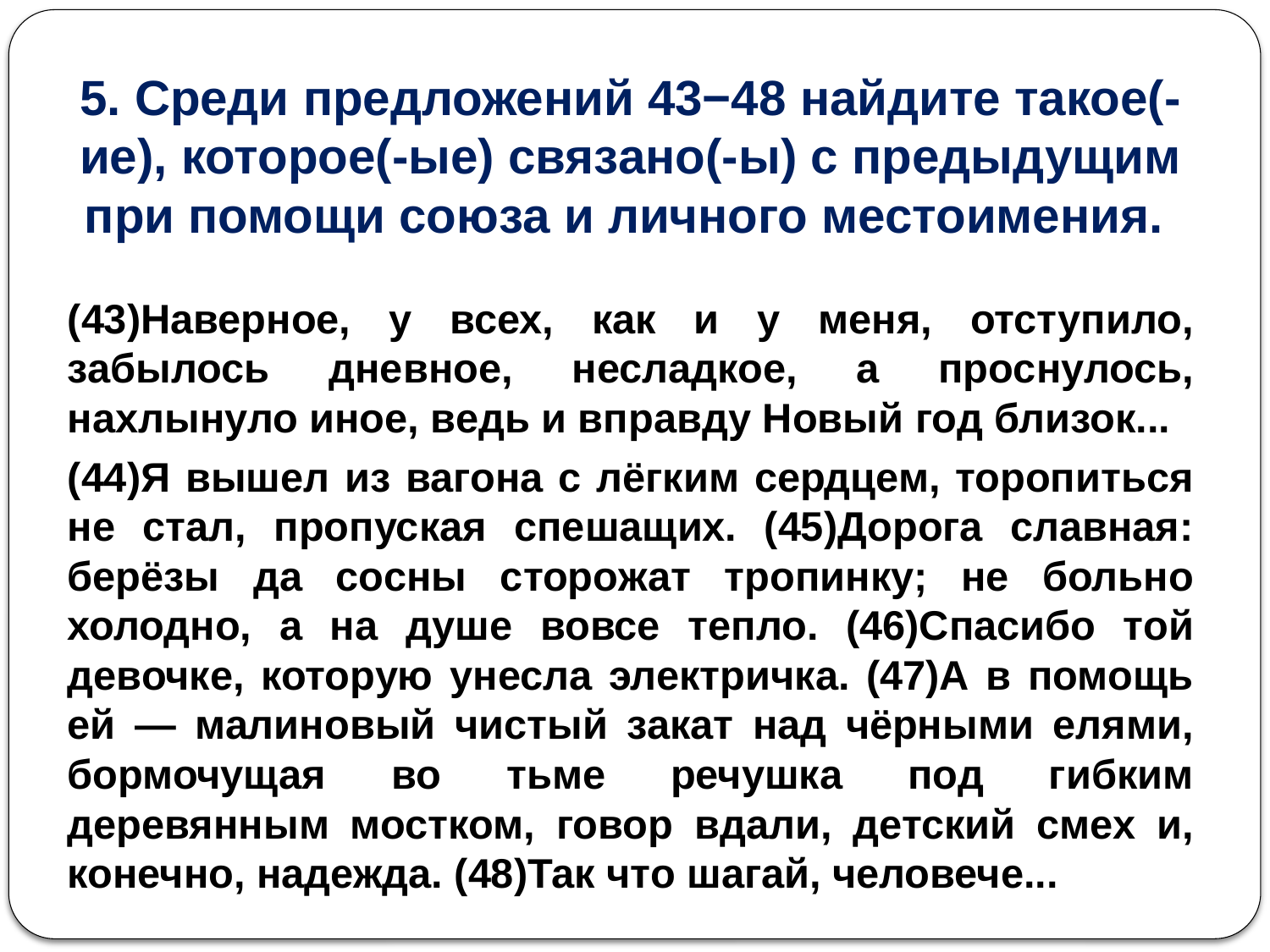

# 5. Среди предложений 43−48 найдите такое(-ие), которое(-ые) связано(-ы) с предыдущим при помощи союза и личного местоимения.
(43)Наверное, у всех, как и у меня, отступило, забылось дневное, несладкое, а проснулось, нахлынуло иное, ведь и вправду Новый год близок...
(44)Я вышел из вагона с лёгким сердцем, торопиться не стал, пропуская спешащих. (45)Дорога славная: берёзы да сосны сторожат тропинку; не больно холодно, а на душе вовсе тепло. (46)Спасибо той девочке, которую унесла электричка. (47)А в помощь ей — малиновый чистый закат над чёрными елями, бормочущая во тьме речушка под гибким деревянным мостком, говор вдали, детский смех и, конечно, надежда. (48)Так что шагай, человече...